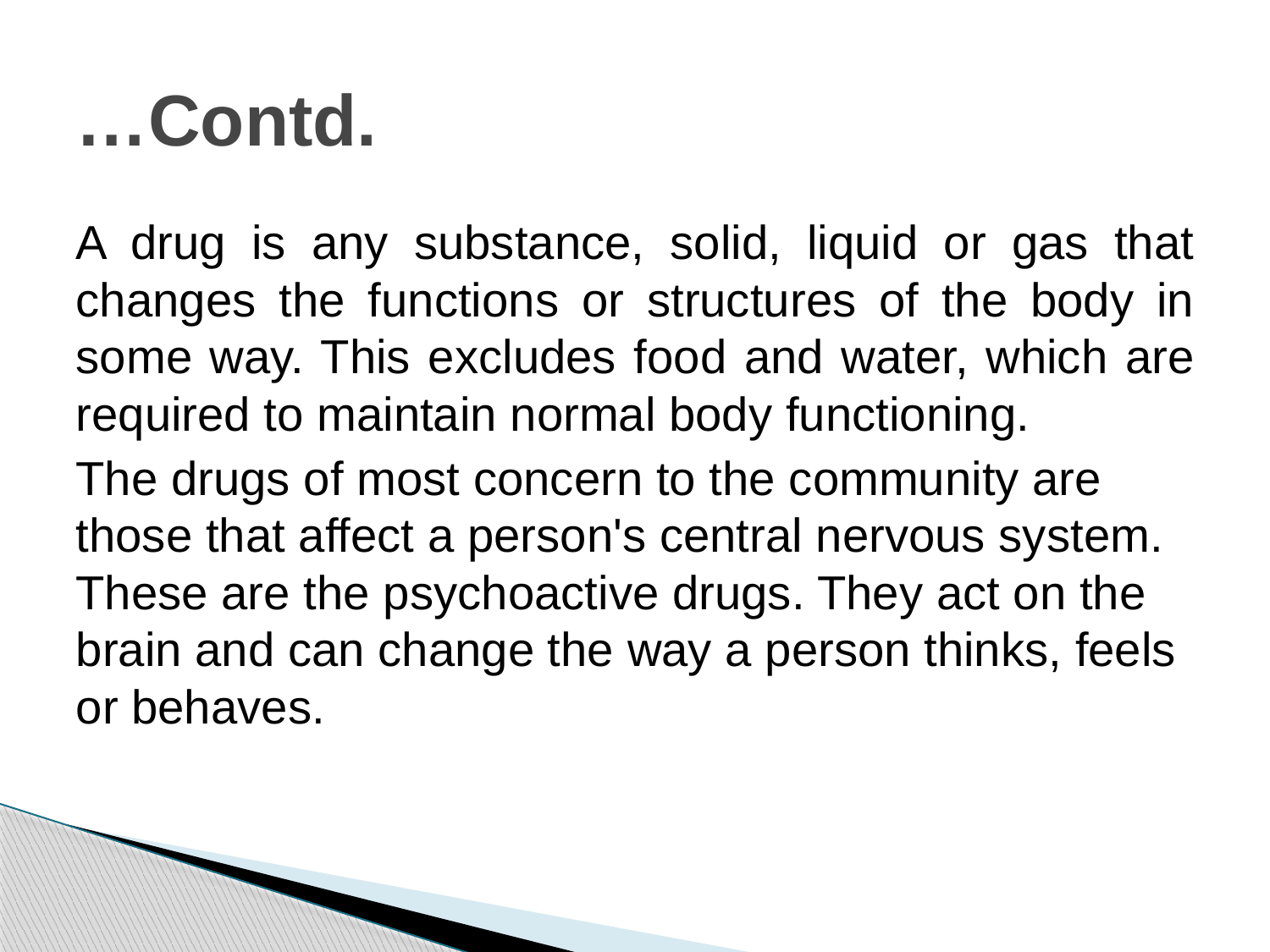

# …Contd.
A drug is any substance, solid, liquid or gas that changes the functions or structures of the body in some way. This excludes food and water, which are required to maintain normal body functioning.
The drugs of most concern to the community are those that affect a person's central nervous system. These are the psychoactive drugs. They act on the brain and can change the way a person thinks, feels or behaves.